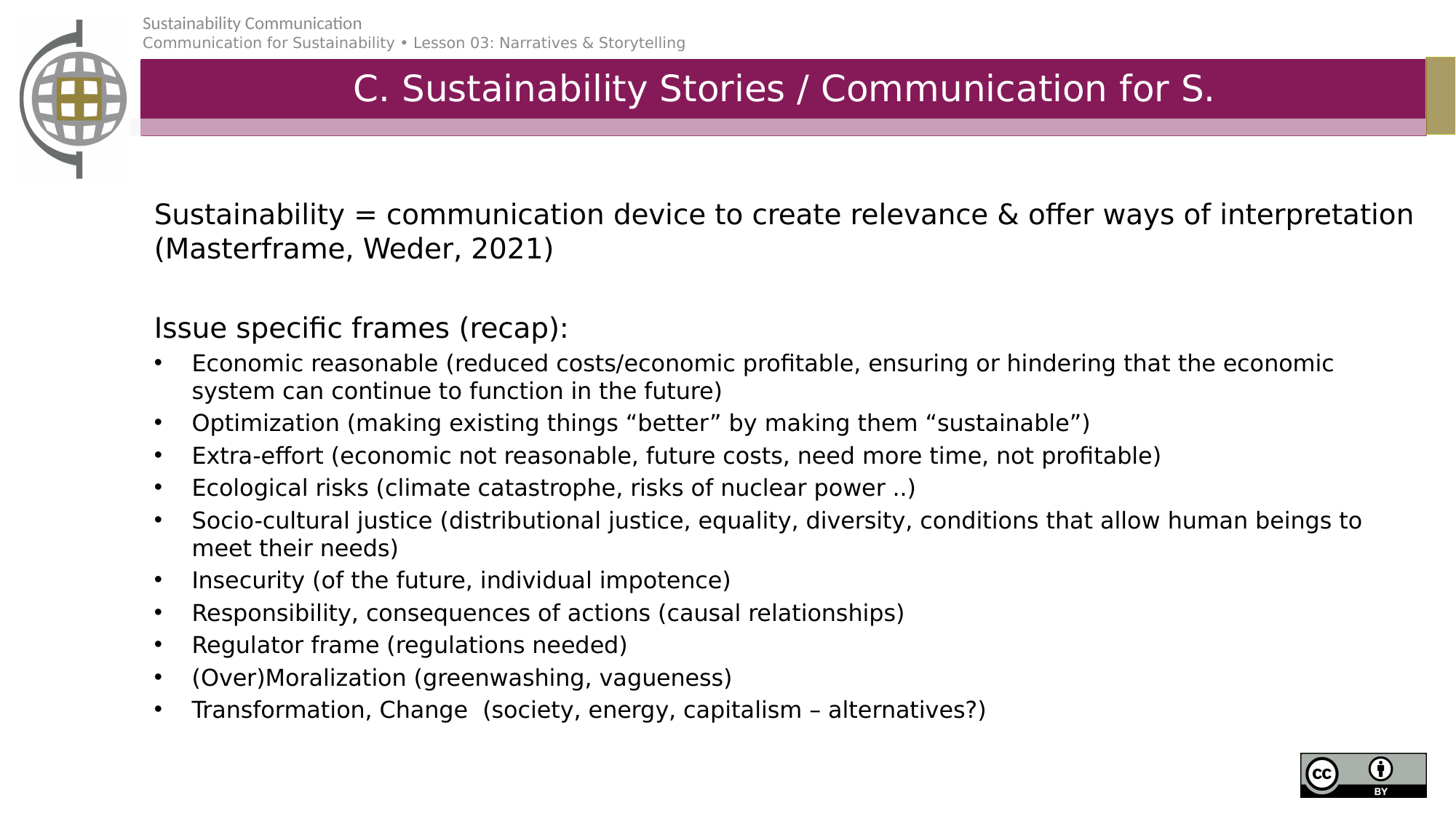

# C. Sustainability Stories / Communication for S.
Sustainability = communication device to create relevance & offer ways of interpretation (Masterframe, Weder, 2021)

Issue specific frames (recap):
Economic reasonable (reduced costs/economic profitable, ensuring or hindering that the economic system can continue to function in the future)
Optimization (making existing things “better” by making them “sustainable”)
Extra-effort (economic not reasonable, future costs, need more time, not profitable)
Ecological risks (climate catastrophe, risks of nuclear power ..)
Socio-cultural justice (distributional justice, equality, diversity, conditions that allow human beings to meet their needs)
Insecurity (of the future, individual impotence)
Responsibility, consequences of actions (causal relationships)
Regulator frame (regulations needed)
(Over)Moralization (greenwashing, vagueness)
Transformation, Change  (society, energy, capitalism – alternatives?)